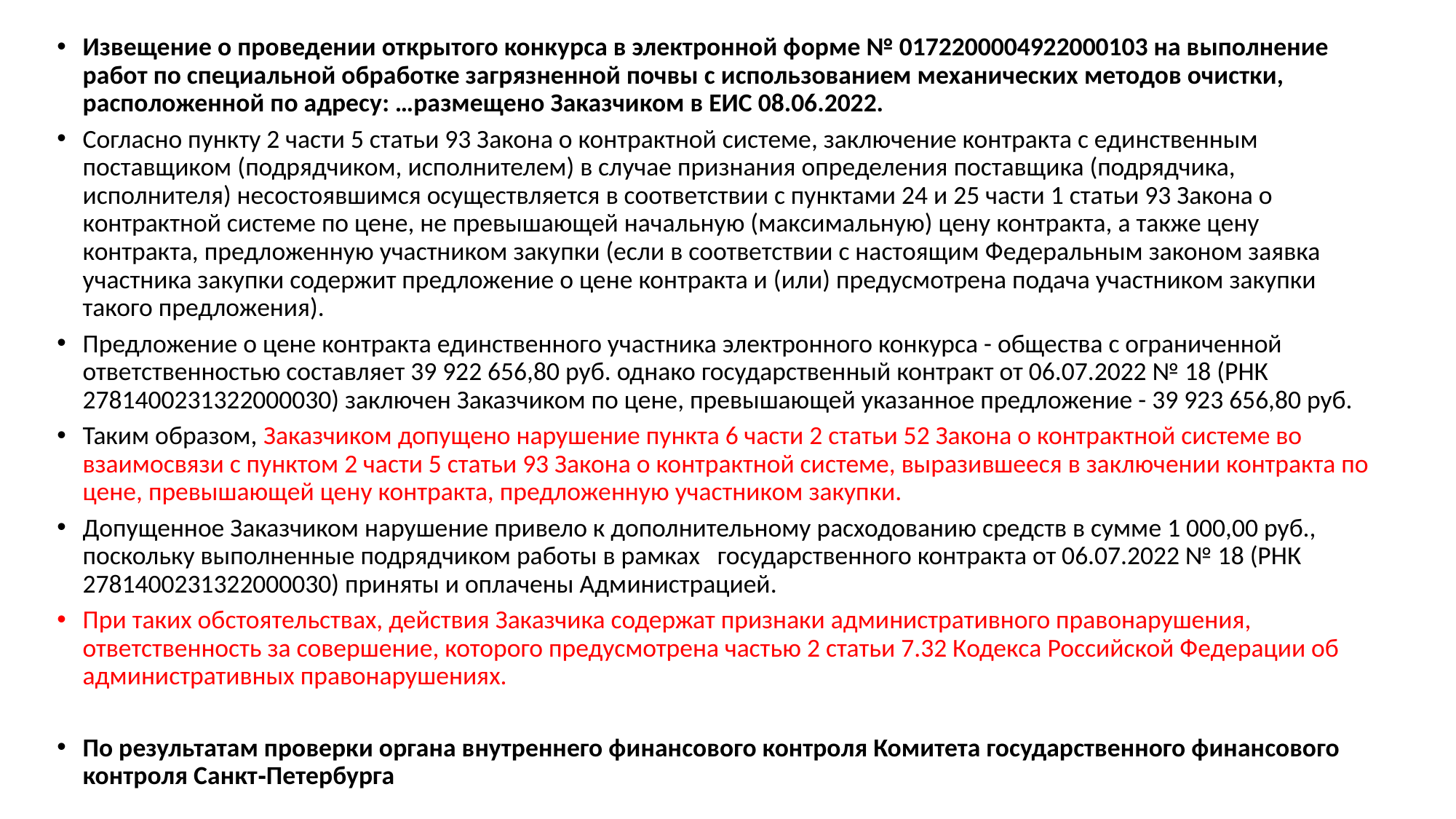

Извещение о проведении открытого конкурса в электронной форме № 0172200004922000103 на выполнение работ по специальной обработке загрязненной почвы с использованием механических методов очистки, расположенной по адресу: …размещено Заказчиком в ЕИС 08.06.2022.
Согласно пункту 2 части 5 статьи 93 Закона о контрактной системе, заключение контракта с единственным поставщиком (подрядчиком, исполнителем) в случае признания определения поставщика (подрядчика, исполнителя) несостоявшимся осуществляется в соответствии с пунктами 24 и 25 части 1 статьи 93 Закона о контрактной системе по цене, не превышающей начальную (максимальную) цену контракта, а также цену контракта, предложенную участником закупки (если в соответствии с настоящим Федеральным законом заявка участника закупки содержит предложение о цене контракта и (или) предусмотрена подача участником закупки такого предложения).
Предложение о цене контракта единственного участника электронного конкурса - общества с ограниченной ответственностью составляет 39 922 656,80 руб. однако государственный контракт от 06.07.2022 № 18 (РНК 2781400231322000030) заключен Заказчиком по цене, превышающей указанное предложение - 39 923 656,80 руб.
Таким образом, Заказчиком допущено нарушение пункта 6 части 2 статьи 52 Закона о контрактной системе во взаимосвязи с пунктом 2 части 5 статьи 93 Закона о контрактной системе, выразившееся в заключении контракта по цене, превышающей цену контракта, предложенную участником закупки.
Допущенное Заказчиком нарушение привело к дополнительному расходованию средств в сумме 1 000,00 руб., поскольку выполненные подрядчиком работы в рамках   государственного контракта от 06.07.2022 № 18 (РНК 2781400231322000030) приняты и оплачены Администрацией.
При таких обстоятельствах, действия Заказчика содержат признаки административного правонарушения, ответственность за совершение, которого предусмотрена частью 2 статьи 7.32 Кодекса Российской Федерации об административных правонарушениях.

По результатам проверки органа внутреннего финансового контроля Комитета государственного финансового контроля Санкт‑Петербурга